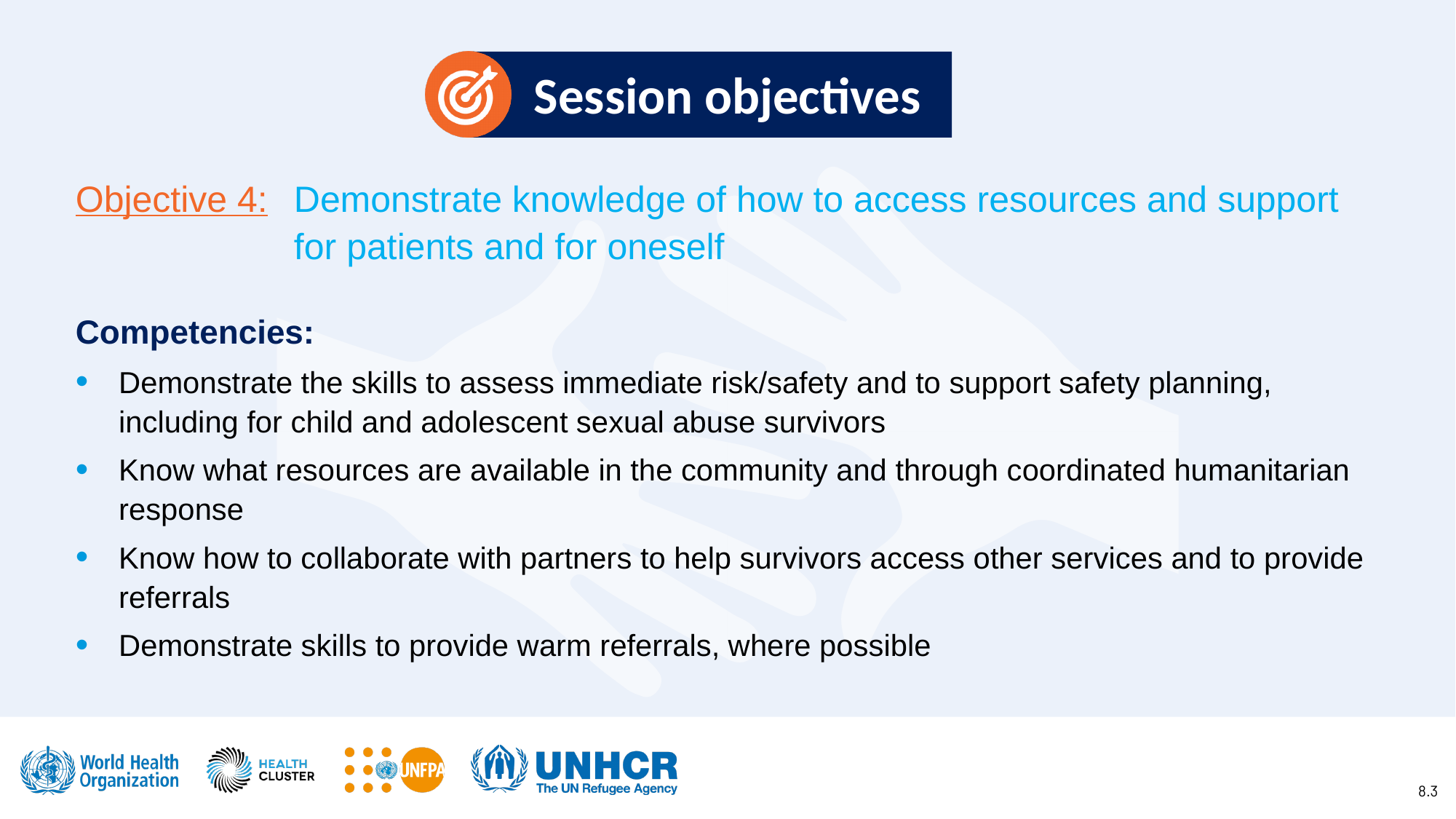

# Session objectives
Objective 4:	Demonstrate knowledge of how to access resources and support 		for patients and for oneself

Competencies:
Demonstrate the skills to assess immediate risk/safety and to support safety planning, including for child and adolescent sexual abuse survivors
Know what resources are available in the community and through coordinated humanitarian response
Know how to collaborate with partners to help survivors access other services and to provide referrals
Demonstrate skills to provide warm referrals, where possible

8.3